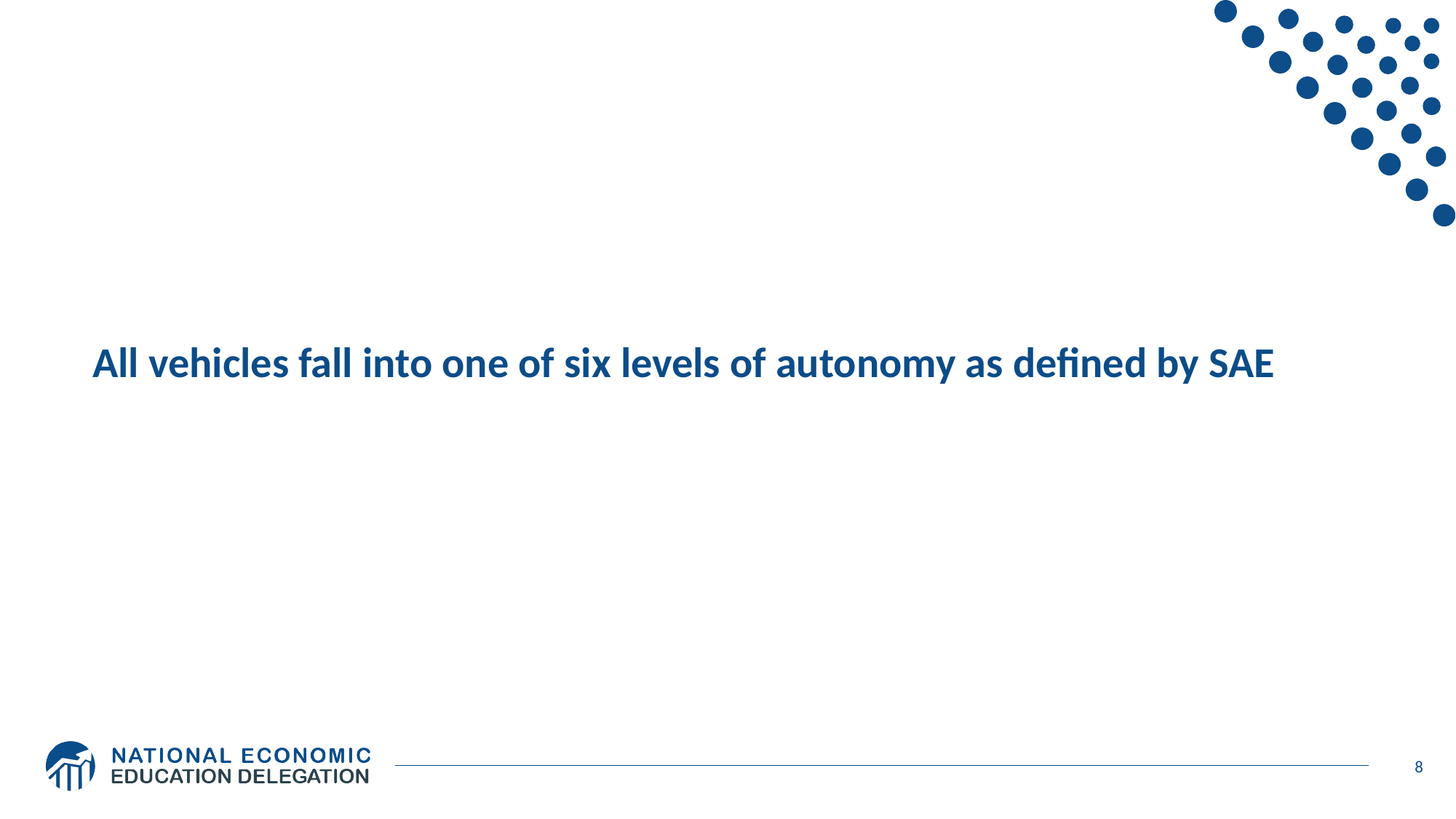

All vehicles fall into one of six levels of autonomy as defined by SAE
8